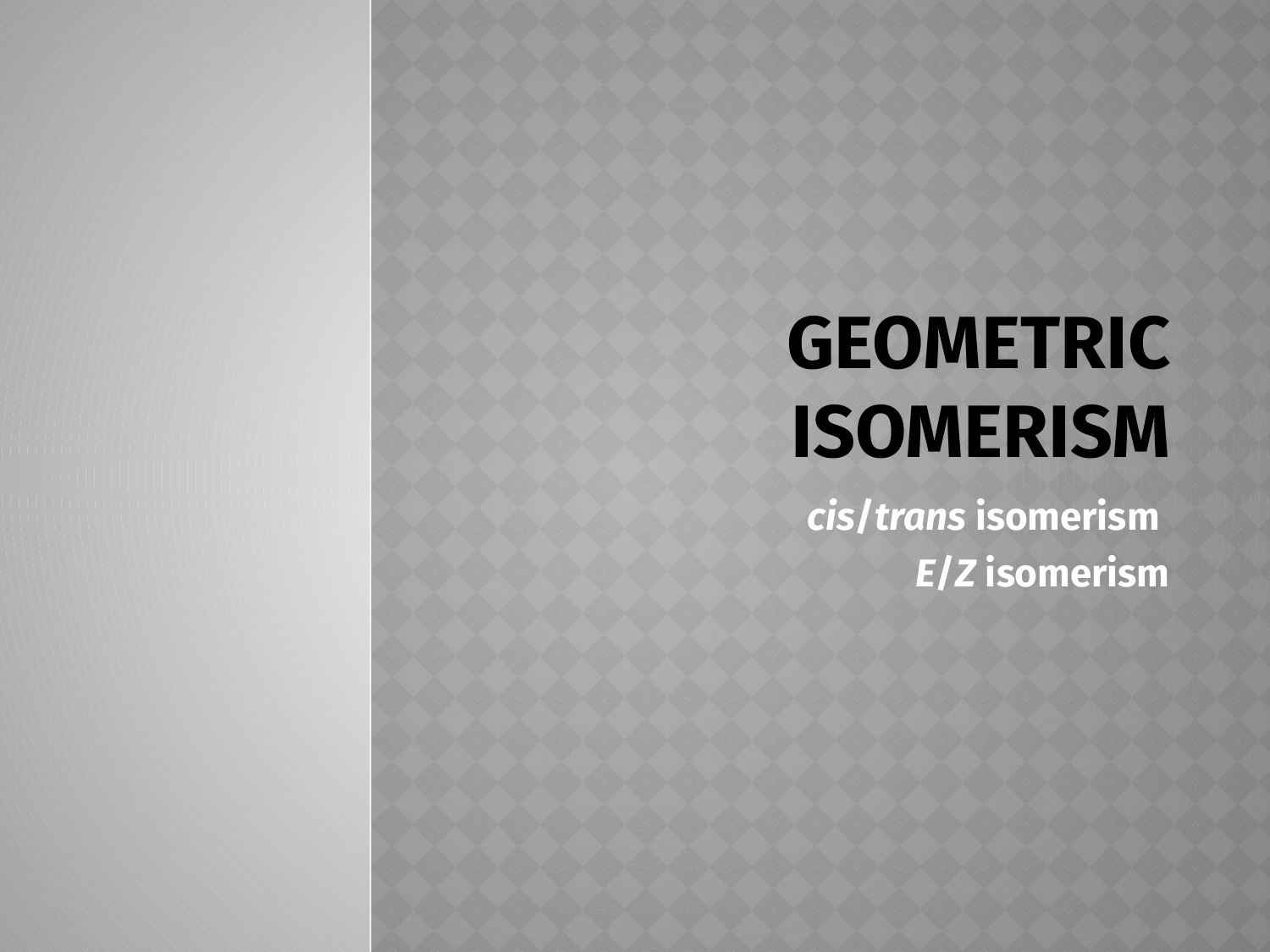

# Geometric isomerism
cis/trans isomerism
E/Z isomerism